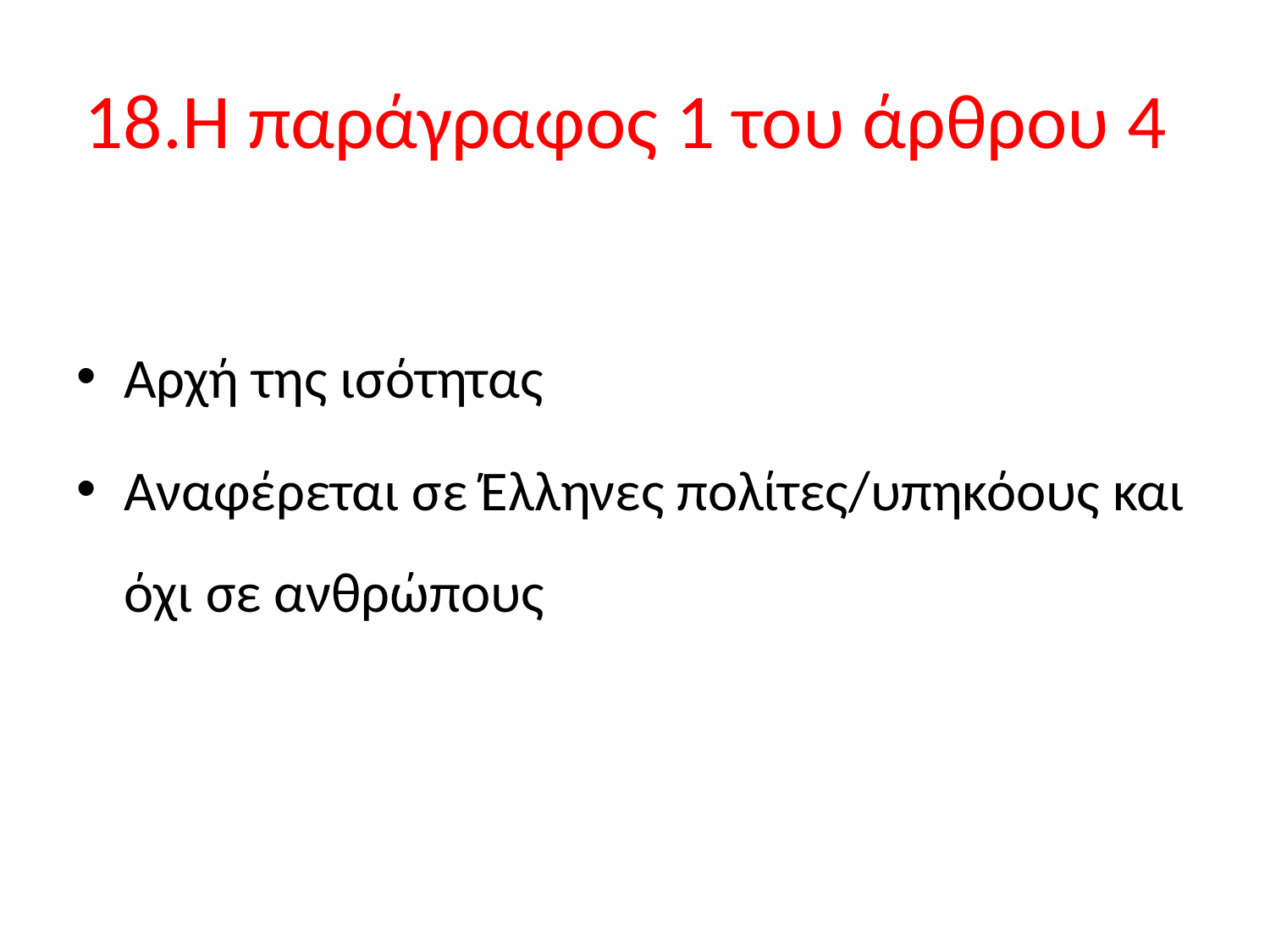

# 18.Η παράγραφος 1 του άρθρου 4

Αρχή της ισότητας
Αναφέρεται σε Έλληνες πολίτες/υπηκόους και όχι σε ανθρώπους